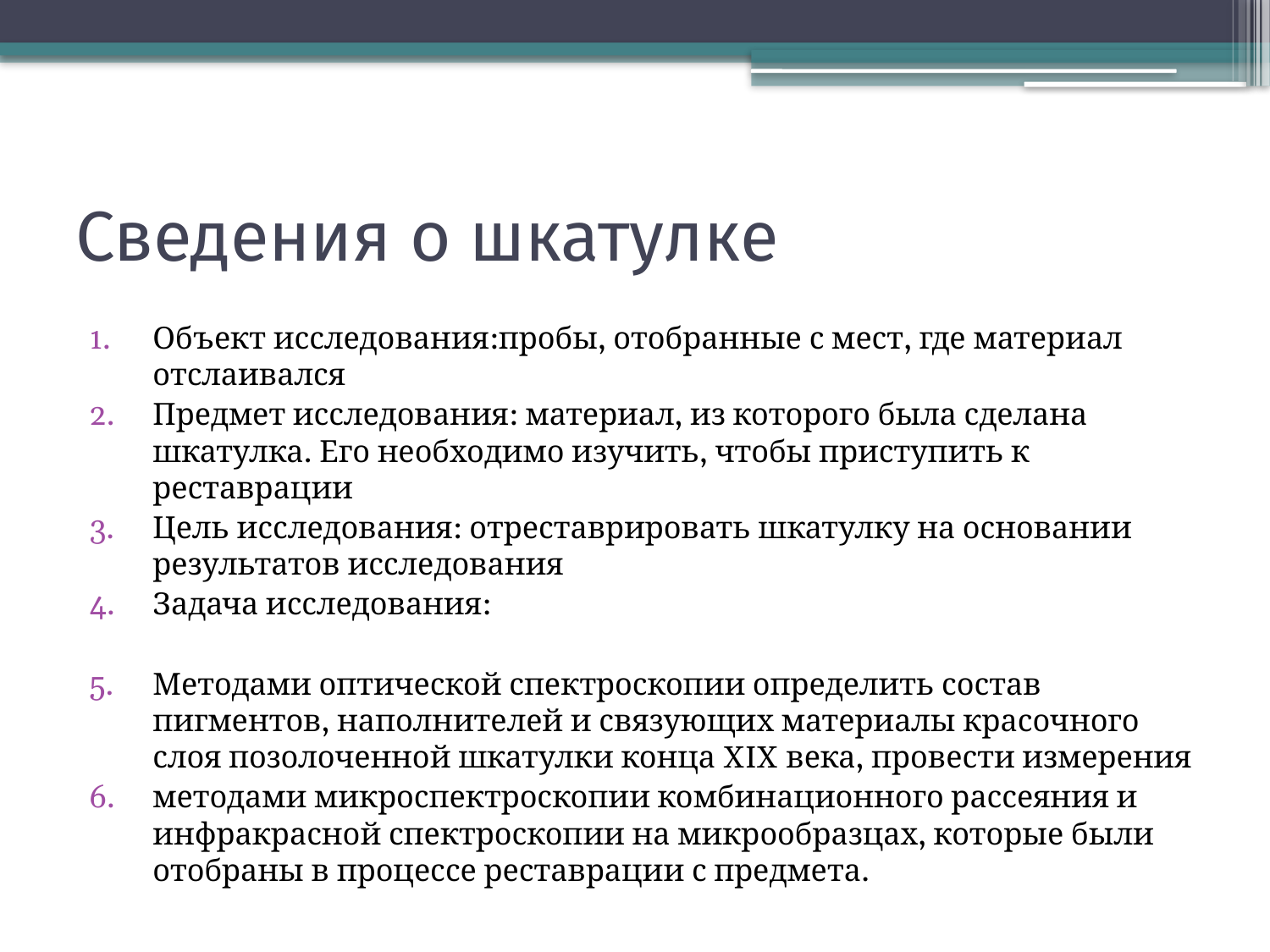

# Сведения о шкатулке
Объект исследования:пробы, отобранные с мест, где материал отслаивался
Предмет исследования: материал, из которого была сделана шкатулка. Его необходимо изучить, чтобы приступить к реставрации
Цель исследования: отреставрировать шкатулку на основании результатов исследования
Задача исследования:

Методами оптической спектроскопии определить состав пигментов, наполнителей и связующих материалы красочного слоя позолоченной шкатулки конца XIX века, провести измерения
методами микроспектроскопии комбинационного рассеяния и инфракрасной спектроскопии на микрообразцах, которые были отобраны в процессе реставрации с предмета.